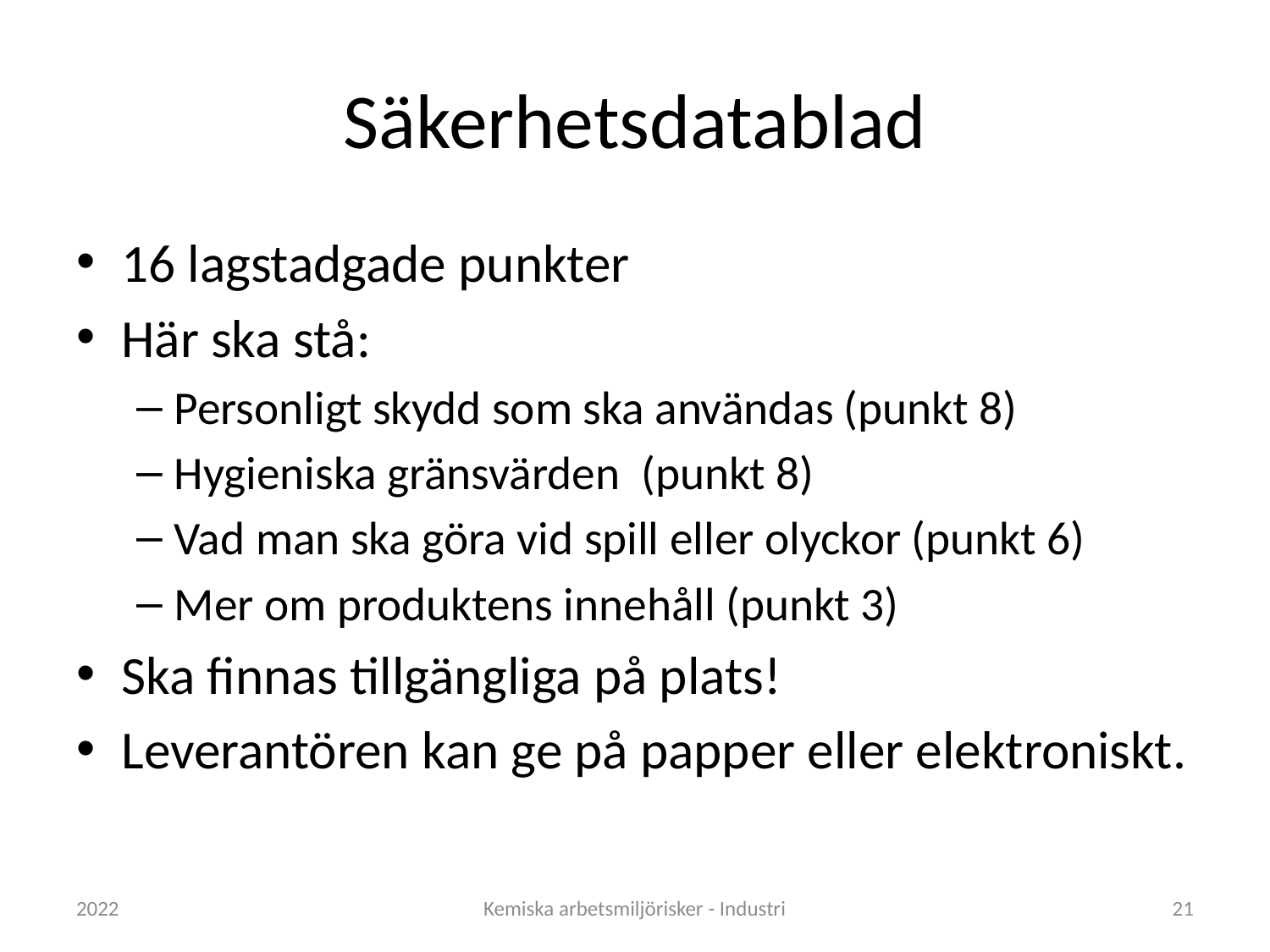

# Säkerhetsdatablad
16 lagstadgade punkter
Här ska stå:
Personligt skydd som ska användas (punkt 8)
Hygieniska gränsvärden  (punkt 8)
Vad man ska göra vid spill eller olyckor (punkt 6)
Mer om produktens innehåll (punkt 3)
Ska finnas tillgängliga på plats!
Leverantören kan ge på papper eller elektroniskt.
2022
Kemiska arbetsmiljörisker - Industri
21